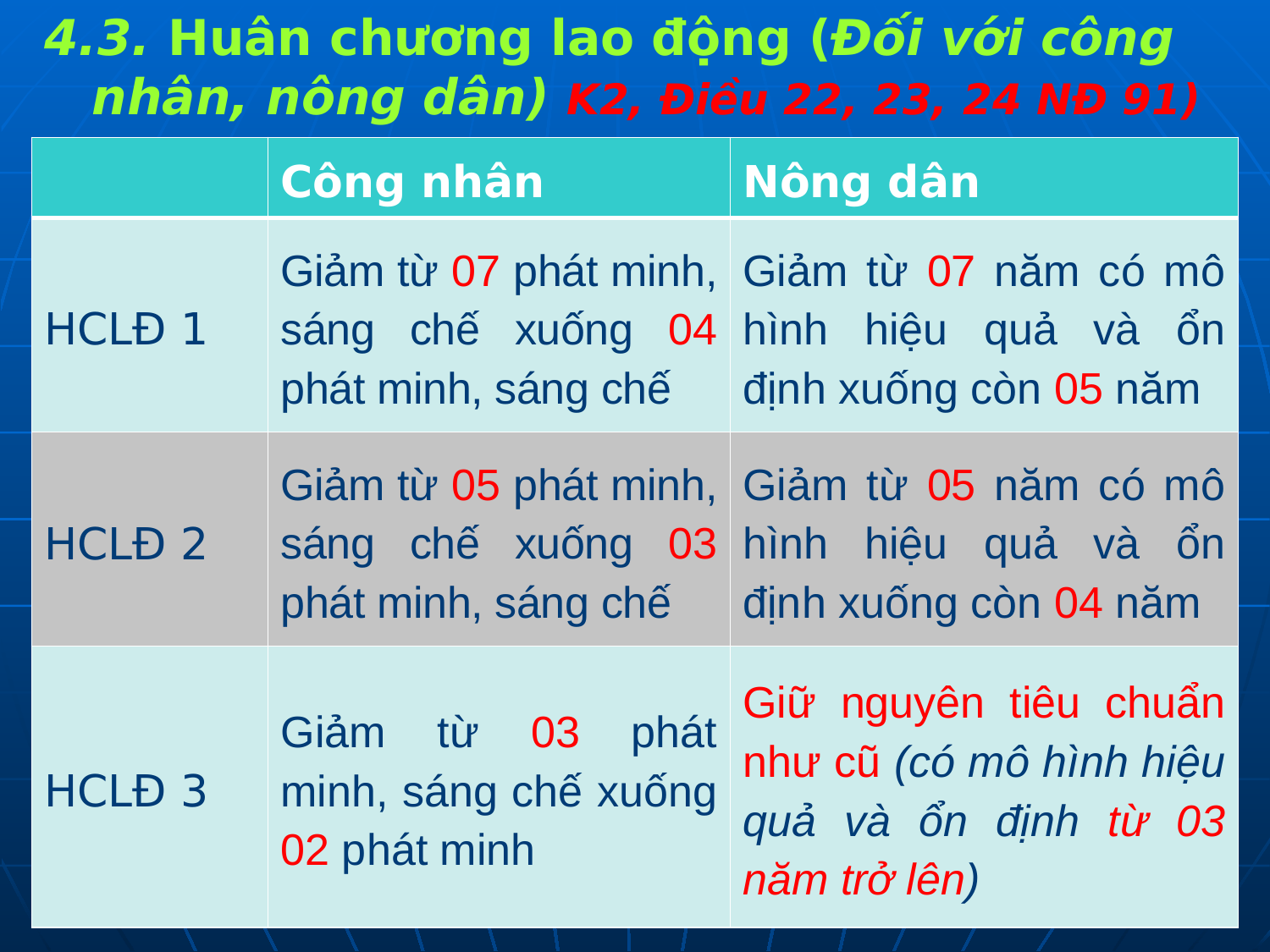

4.3. Huân chương lao động (Đối với công nhân, nông dân) K2, Điều 22, 23, 24 NĐ 91)

|  | Công nhân | Nông dân |
| --- | --- | --- |
| HCLĐ 1 | Giảm từ 07 phát minh, sáng chế xuống 04 phát minh, sáng chế | Giảm từ 07 năm có mô hình hiệu quả và ổn định xuống còn 05 năm |
| HCLĐ 2 | Giảm từ 05 phát minh, sáng chế xuống 03 phát minh, sáng chế | Giảm từ 05 năm có mô hình hiệu quả và ổn định xuống còn 04 năm |
| HCLĐ 3 | Giảm từ 03 phát minh, sáng chế xuống 02 phát minh | Giữ nguyên tiêu chuẩn như cũ (có mô hình hiệu quả và ổn định từ 03 năm trở lên) |